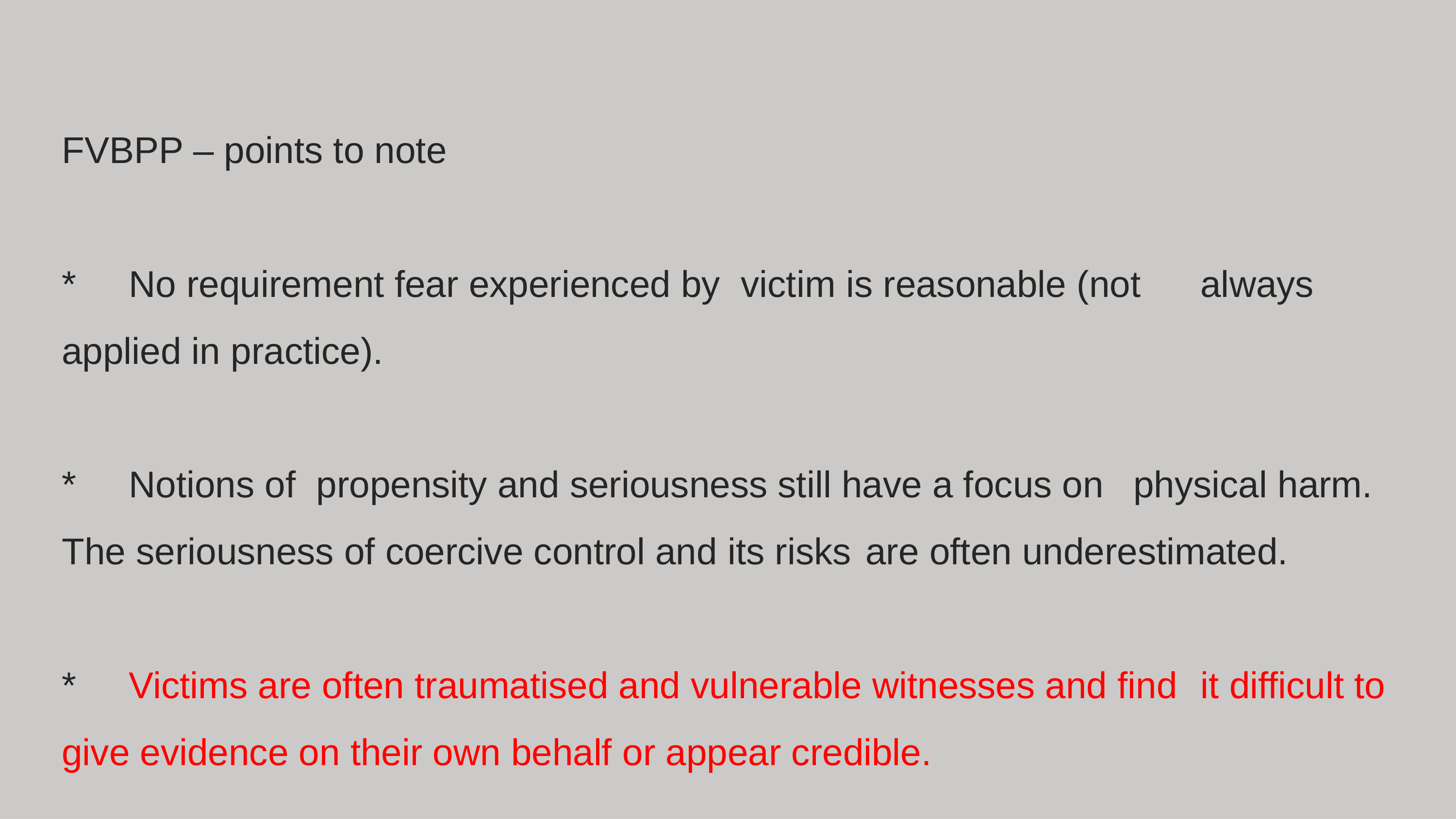

# FVBPP – points to note * 	No requirement fear experienced by  victim is reasonable (not 	always applied in practice). * 	Notions of  propensity and seriousness still have a focus on 	physical harm. The seriousness of coercive control and its risks 	are often underestimated. * 	Victims are often traumatised and vulnerable witnesses and find 	it difficult to give evidence on their own behalf or appear credible.